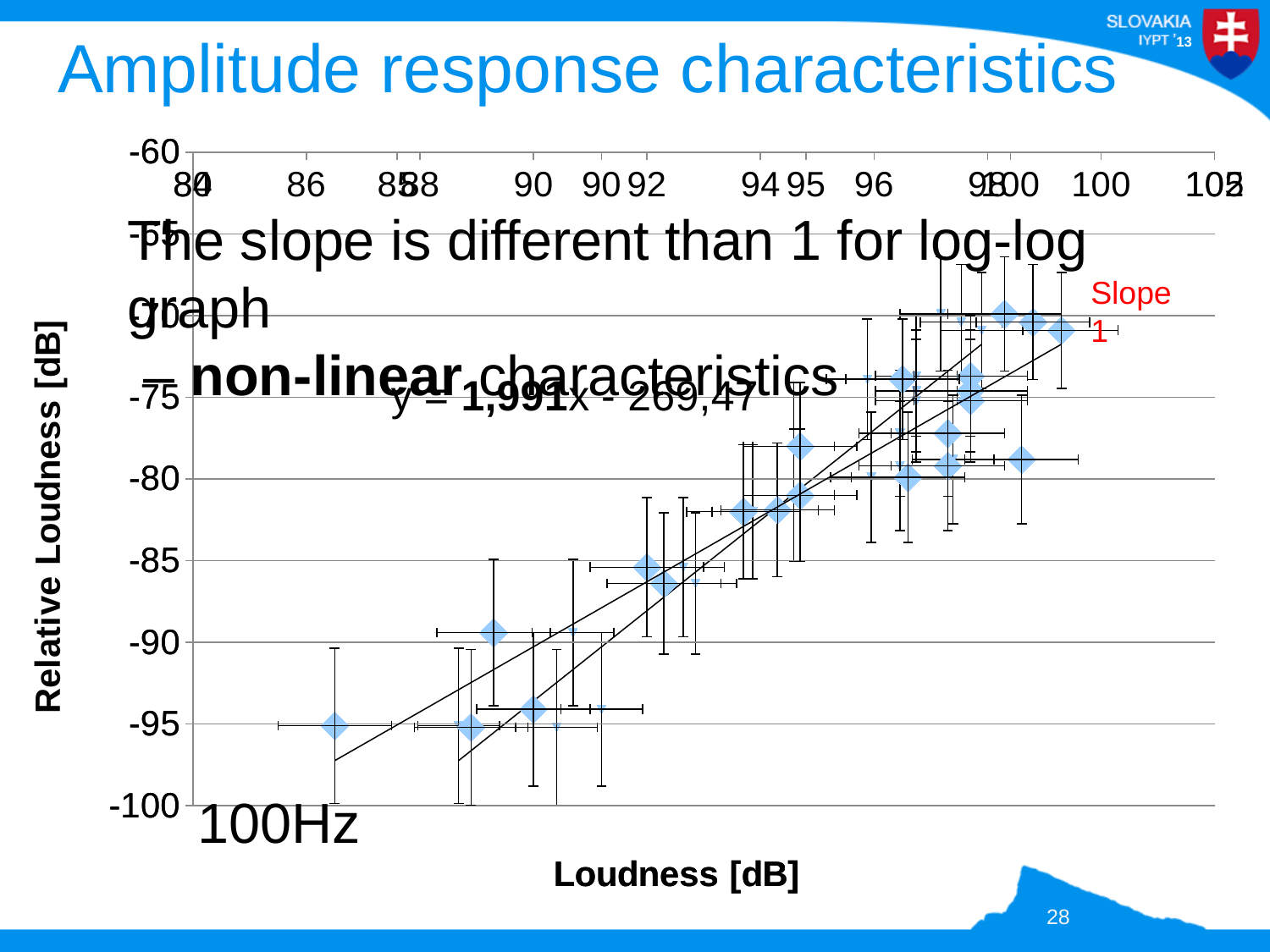

# Amplitude response characteristics

### Chart:

| Category |  |  |
|---|---|---|

### Chart:

| Category |  |
|---|---|
The slope is different than 1 for log-log graph
 – non-linear characteristics
Slope 1
100Hz
28